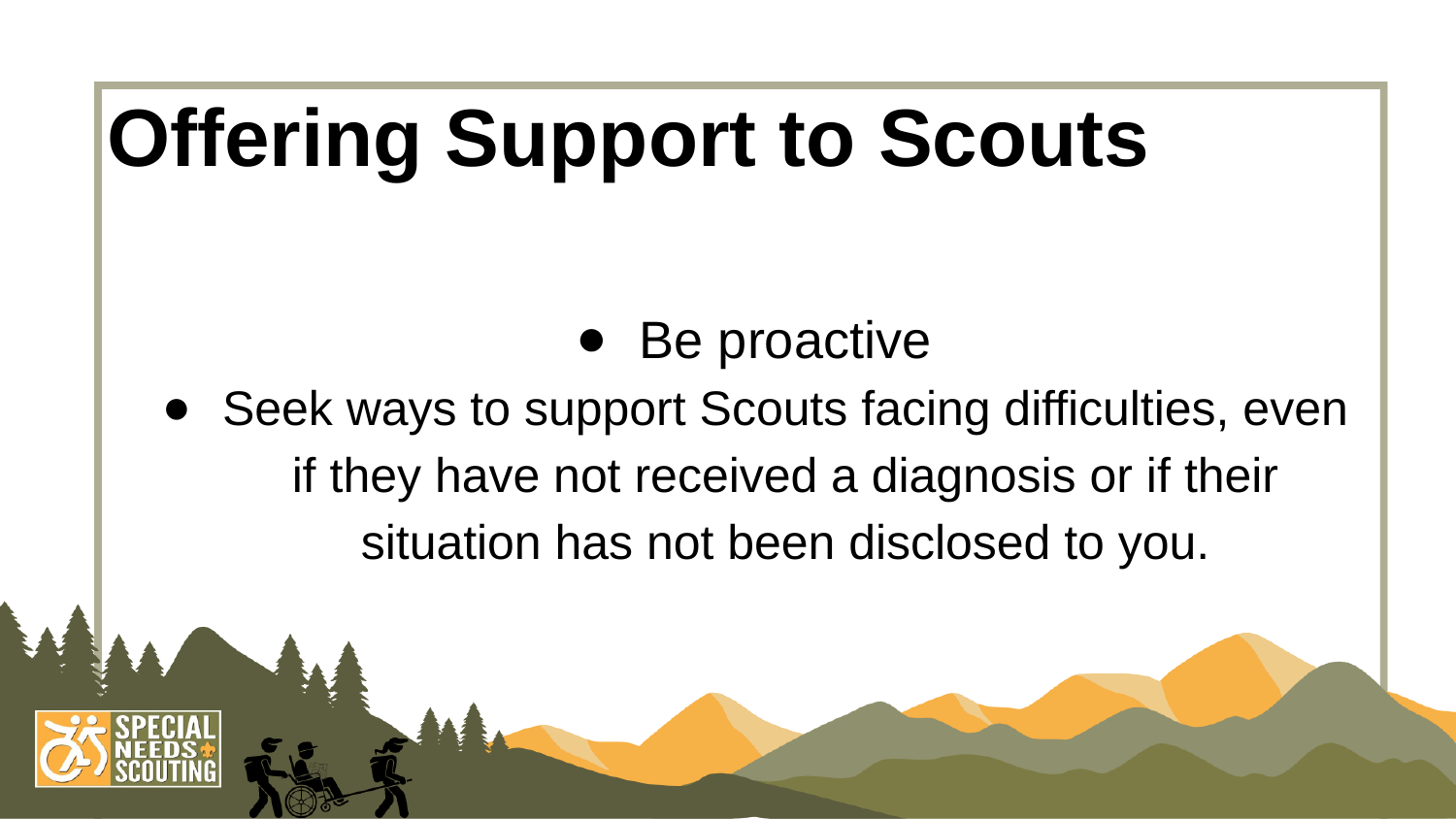

# Offering Support to Scouts
Be proactive
Seek ways to support Scouts facing difficulties, even if they have not received a diagnosis or if their situation has not been disclosed to you.